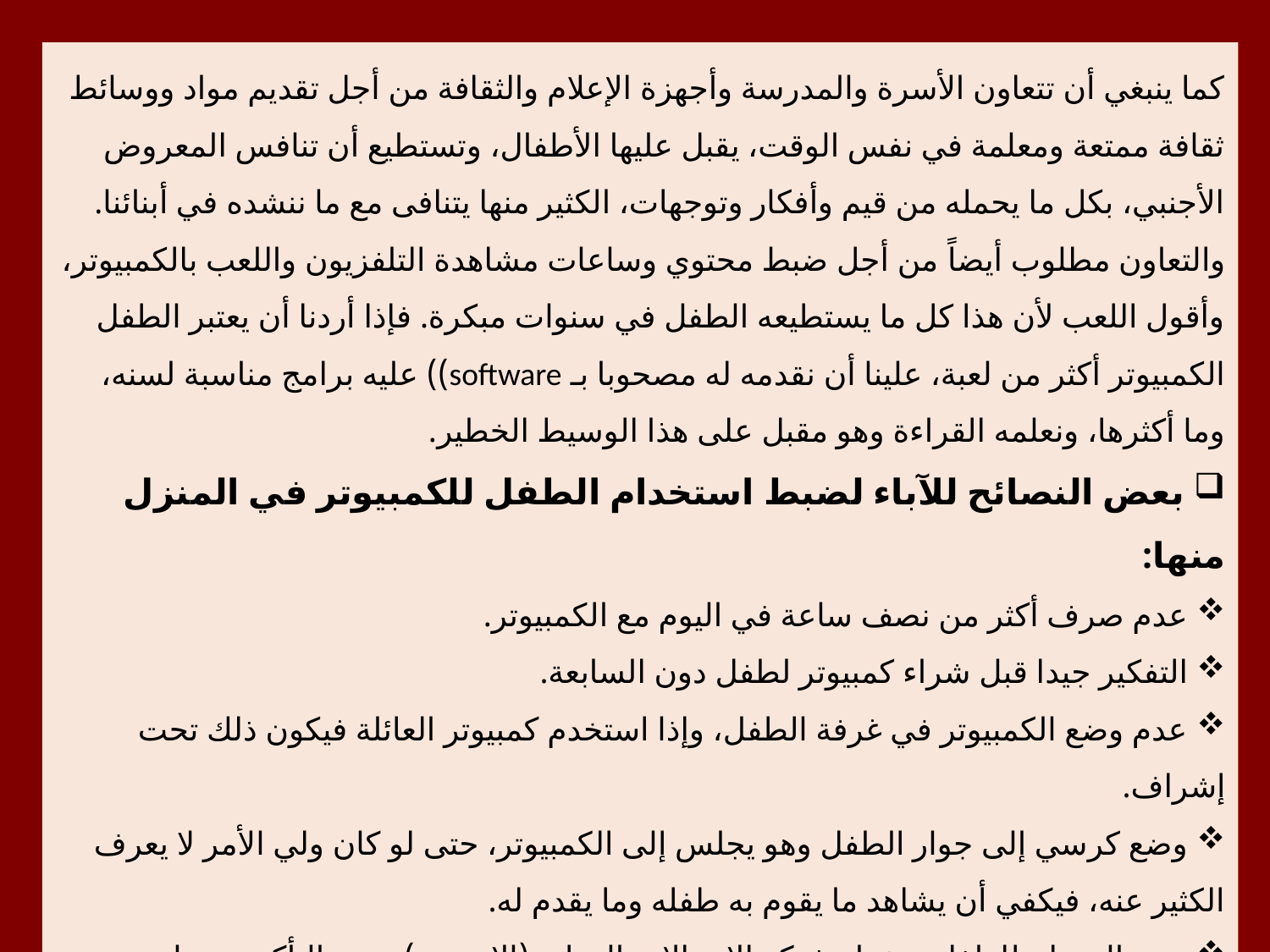

كما ينبغي أن تتعاون الأسرة والمدرسة وأجهزة الإعلام والثقافة من أجل تقديم مواد ووسائط ثقافة ممتعة ومعلمة في نفس الوقت، يقبل عليها الأطفال، وتستطيع أن تنافس المعروض الأجنبي، بكل ما يحمله من قيم وأفكار وتوجهات، الكثير منها يتنافى مع ما ننشده في أبنائنا. والتعاون مطلوب أيضاً من أجل ضبط محتوي وساعات مشاهدة التلفزیون واللعب بالكمبيوتر، وأقول اللعب لأن هذا كل ما يستطيعه الطفل في سنوات مبكرة. فإذا أردنا أن يعتبر الطفل الكمبيوتر أكثر من لعبة، علينا أن نقدمه له مصحوبا بـ software)) عليه برامج مناسبة لسنه، وما أكثرها، ونعلمه القراءة وهو مقبل على هذا الوسيط الخطير.
 بعض النصائح للآباء لضبط استخدام الطفل للكمبيوتر في المنزل منها:
 عدم صرف أكثر من نصف ساعة في اليوم مع الكمبيوتر.
 التفكير جيدا قبل شراء كمبيوتر لطفل دون السابعة.
 عدم وضع الكمبيوتر في غرفة الطفل، وإذا استخدم كمبيوتر العائلة فيكون ذلك تحت إشراف.
 وضع كرسي إلى جوار الطفل وهو يجلس إلى الكمبيوتر، حتى لو كان ولي الأمر لا يعرف الكثير عنه، فيكفي أن يشاهد ما يقوم به طفله وما يقدم له.
 عدم السماح للطفل بدخول شبكة الاتصالات الدولية (الإنترنت)، دون التأكد من طبيعة المواقع التي يزورها.
 التحدث إلى الطفل عن الكمبيوتر وإفهامه بأنه مسخر لخدمة الإنسان ويتلقى التعليمات منه لا العكس.